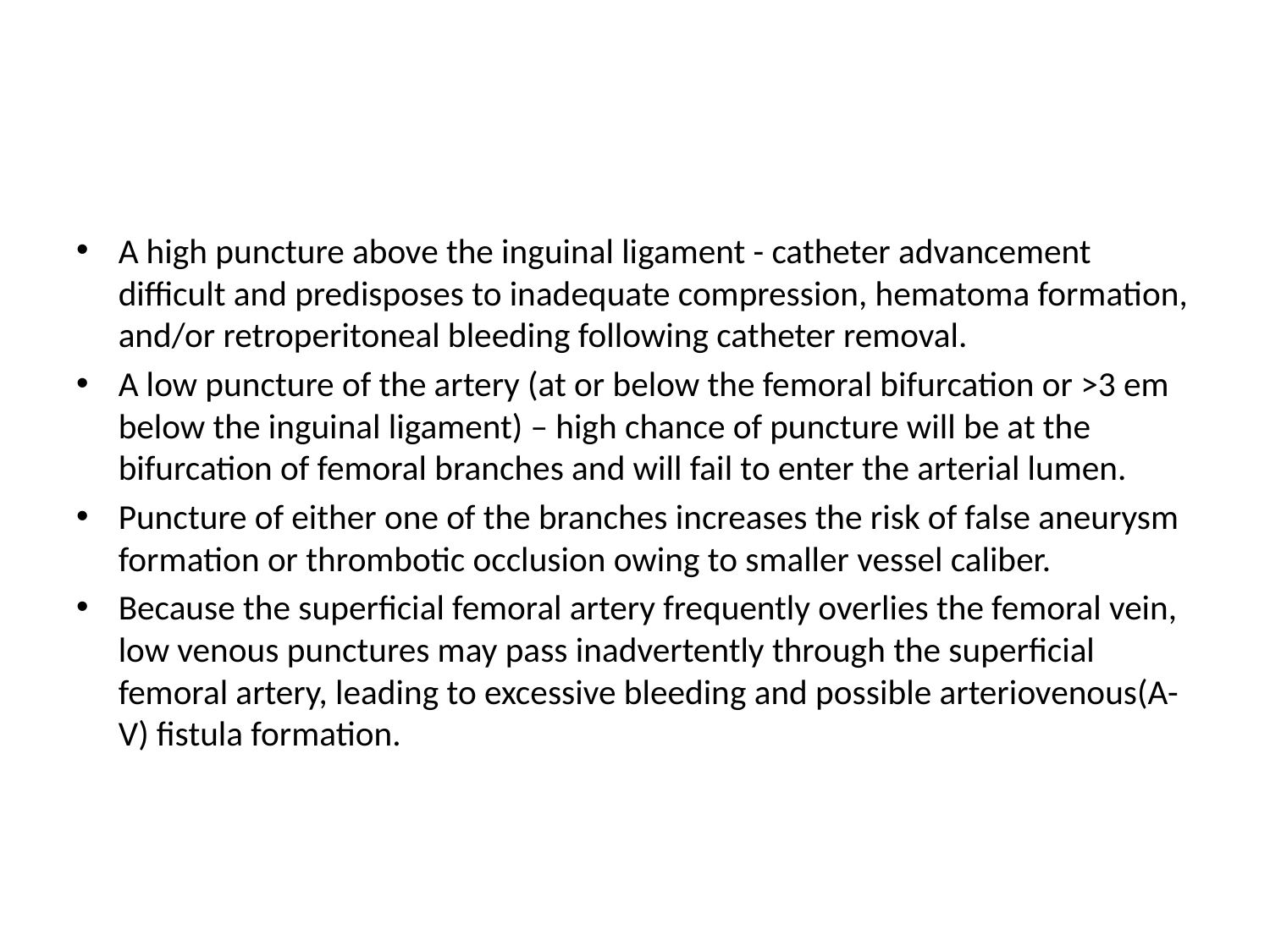

#
A high puncture above the inguinal ligament - catheter advancement difficult and predisposes to inadequate compression, hematoma formation, and/or retroperitoneal bleeding following catheter removal.
A low puncture of the artery (at or below the femoral bifurcation or >3 em below the inguinal ligament) – high chance of puncture will be at the bifurcation of femoral branches and will fail to enter the arterial lumen.
Puncture of either one of the branches increases the risk of false aneurysm formation or thrombotic occlusion owing to smaller vessel caliber.
Because the superficial femoral artery frequently overlies the femoral vein, low venous punctures may pass inadvertently through the superficial femoral artery, leading to excessive bleeding and possible arteriovenous(A-V) fistula formation.